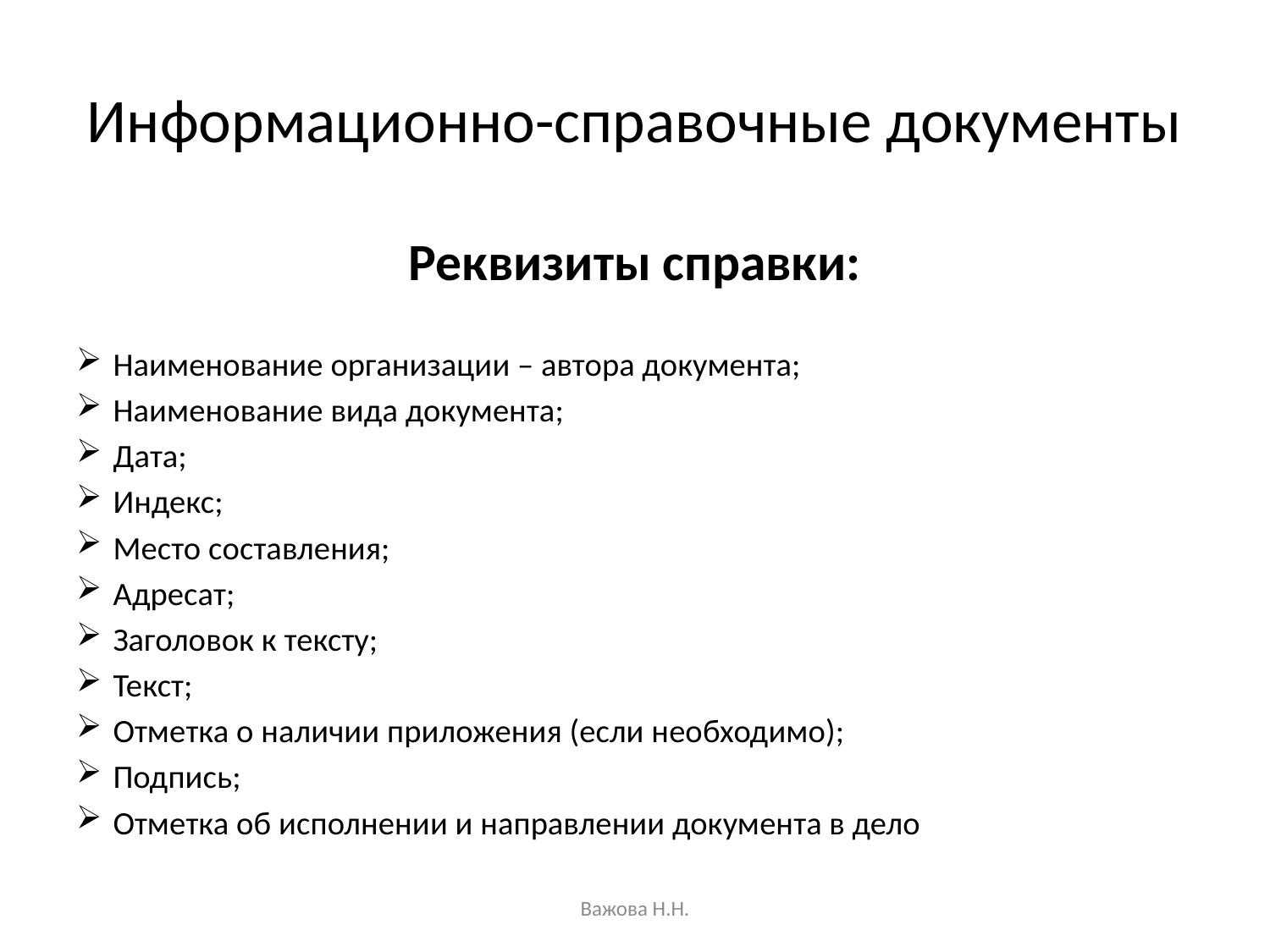

# Информационно-справочные документы
Реквизиты справки:

Наименование организации – автора документа;
Наименование вида документа;
Дата;
Индекс;
Место составления;
Адресат;
Заголовок к тексту;
Текст;
Отметка о наличии приложения (если необходимо);
Подпись;
Отметка об исполнении и направлении документа в дело

Важова Н.Н.